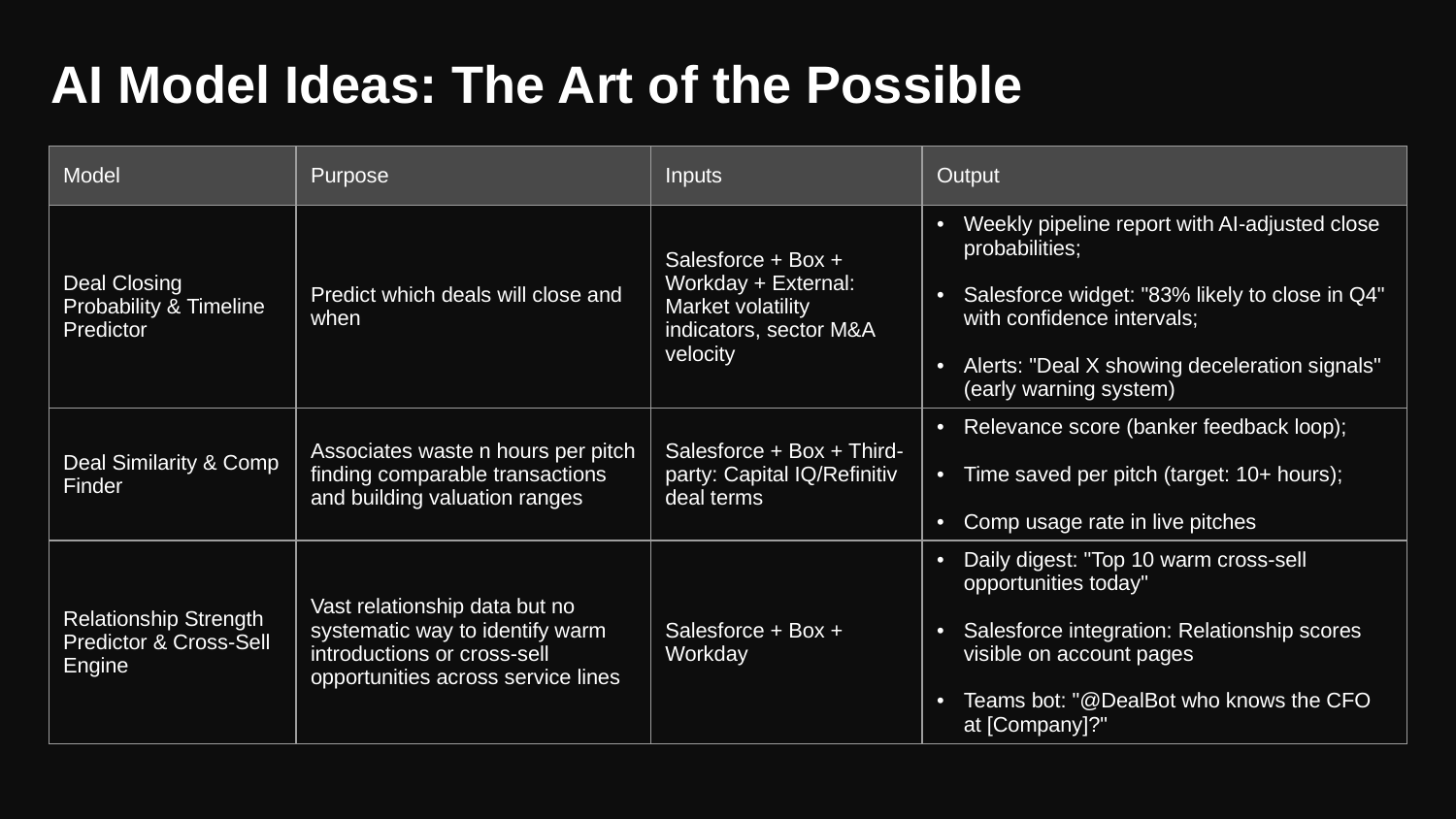

# AI Model Ideas: The Art of the Possible
| Model | Purpose | Inputs | Output |
| --- | --- | --- | --- |
| Deal Closing Probability & Timeline Predictor | Predict which deals will close and when | Salesforce + Box + Workday + External: Market volatility indicators, sector M&A velocity | Weekly pipeline report with AI-adjusted close probabilities; Salesforce widget: "83% likely to close in Q4" with confidence intervals; Alerts: "Deal X showing deceleration signals" (early warning system) |
| Deal Similarity & Comp Finder | Associates waste n hours per pitch finding comparable transactions and building valuation ranges | Salesforce + Box + Third-party: Capital IQ/Refinitiv deal terms | Relevance score (banker feedback loop); Time saved per pitch (target: 10+ hours); Comp usage rate in live pitches |
| Relationship Strength Predictor & Cross-Sell Engine | Vast relationship data but no systematic way to identify warm introductions or cross-sell opportunities across service lines | Salesforce + Box + Workday | Daily digest: "Top 10 warm cross-sell opportunities today" Salesforce integration: Relationship scores visible on account pages Teams bot: "@DealBot who knows the CFO at [Company]?" |